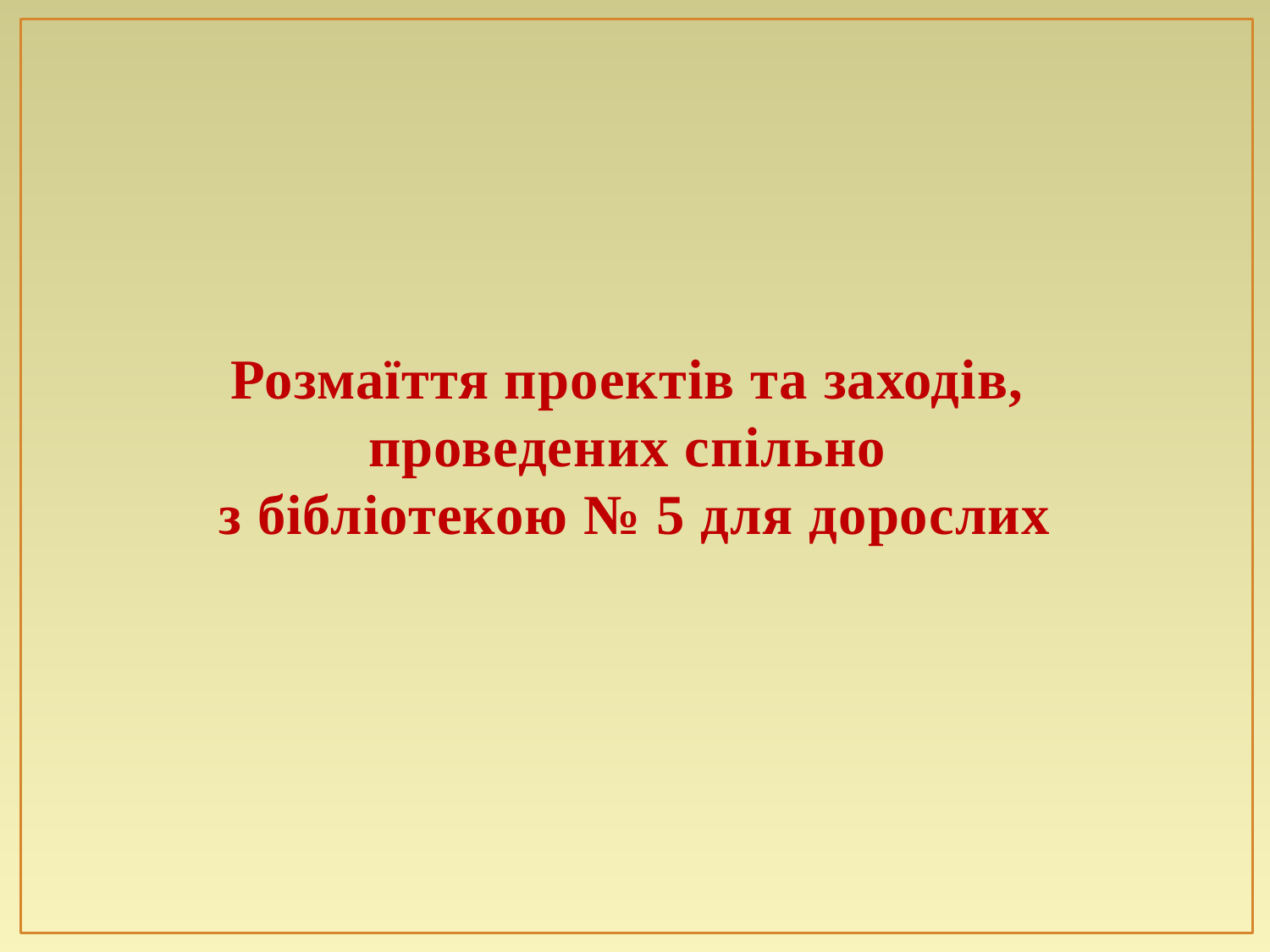

Розмаїття проектів та заходів,
проведених спільно
з бібліотекою № 5 для дорослих